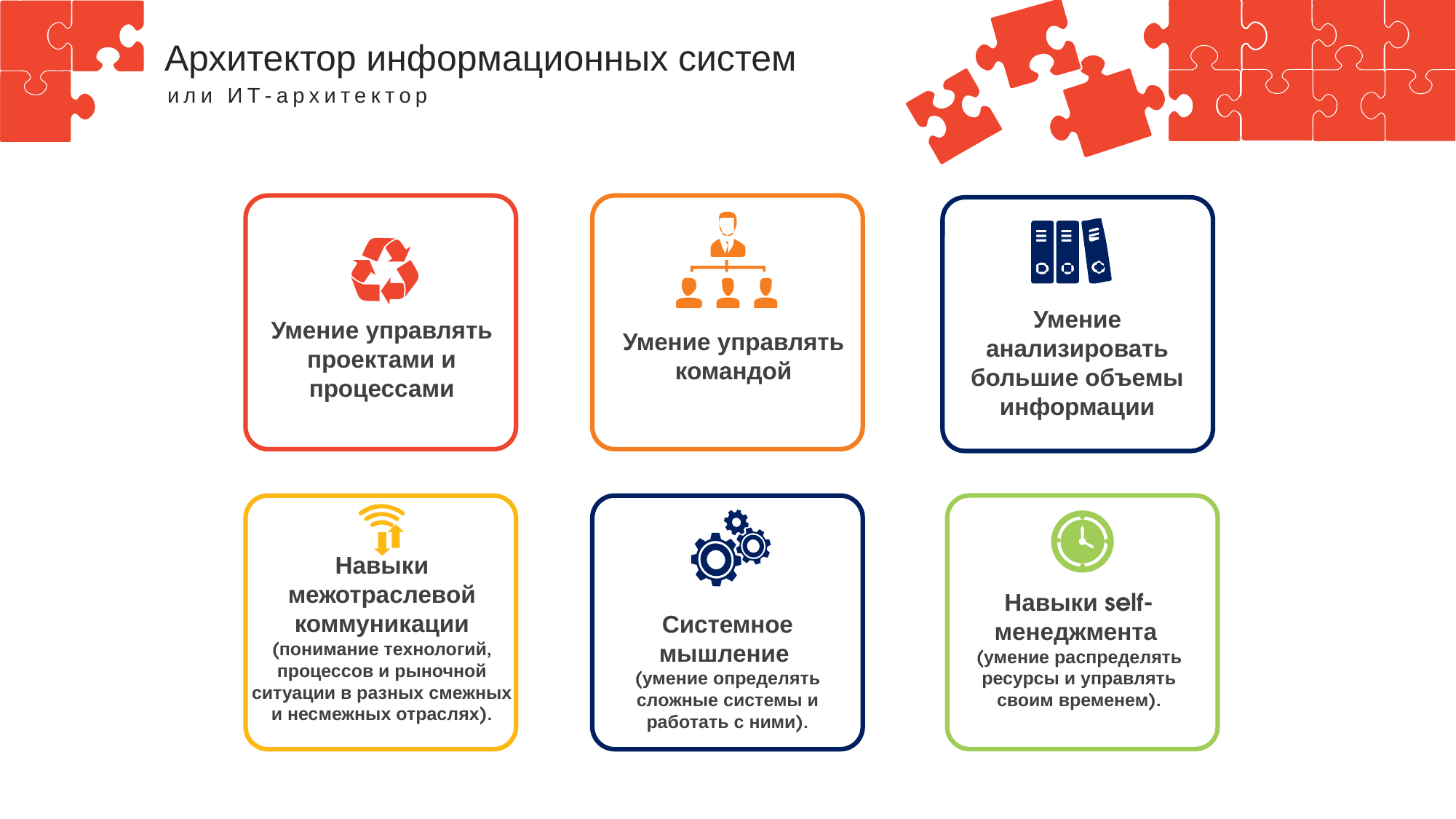

Архитектор информационных систем
или ИТ-архитектор

Умение анализировать большие объемы
информации
Умение управлять проектами и процессами
Умение управлять командой

Навыки межотраслевой коммуникации (понимание технологий, процессов и рыночной
ситуации в разных смежных и несмежных отраслях).
Навыки self-менеджмента
(умение распределять ресурсы и управлять своим временем).
Системное мышление
(умение определять сложные системы и работать с ними).